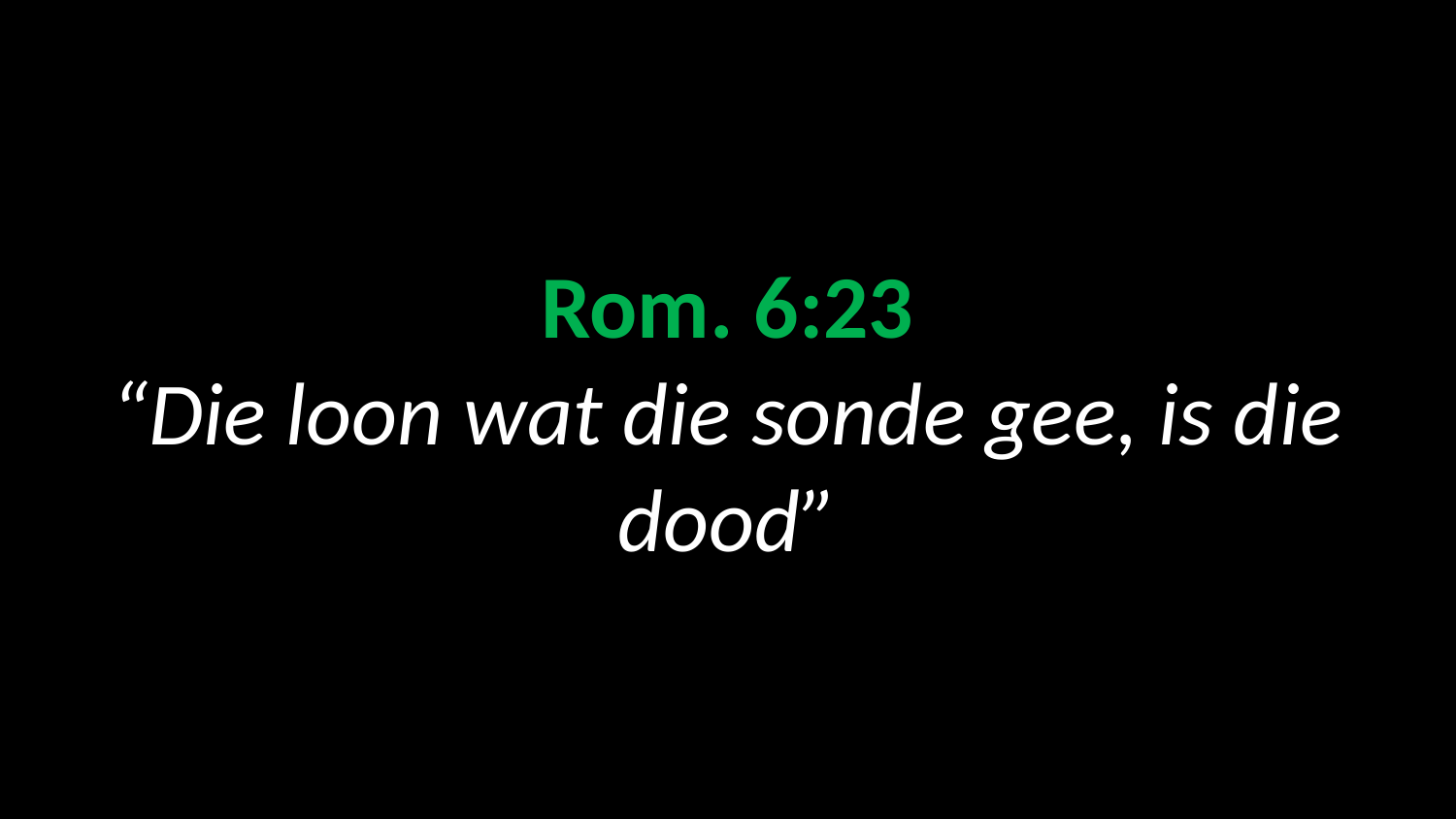

# Rom. 6:23 “Die loon wat die sonde gee, is die dood”